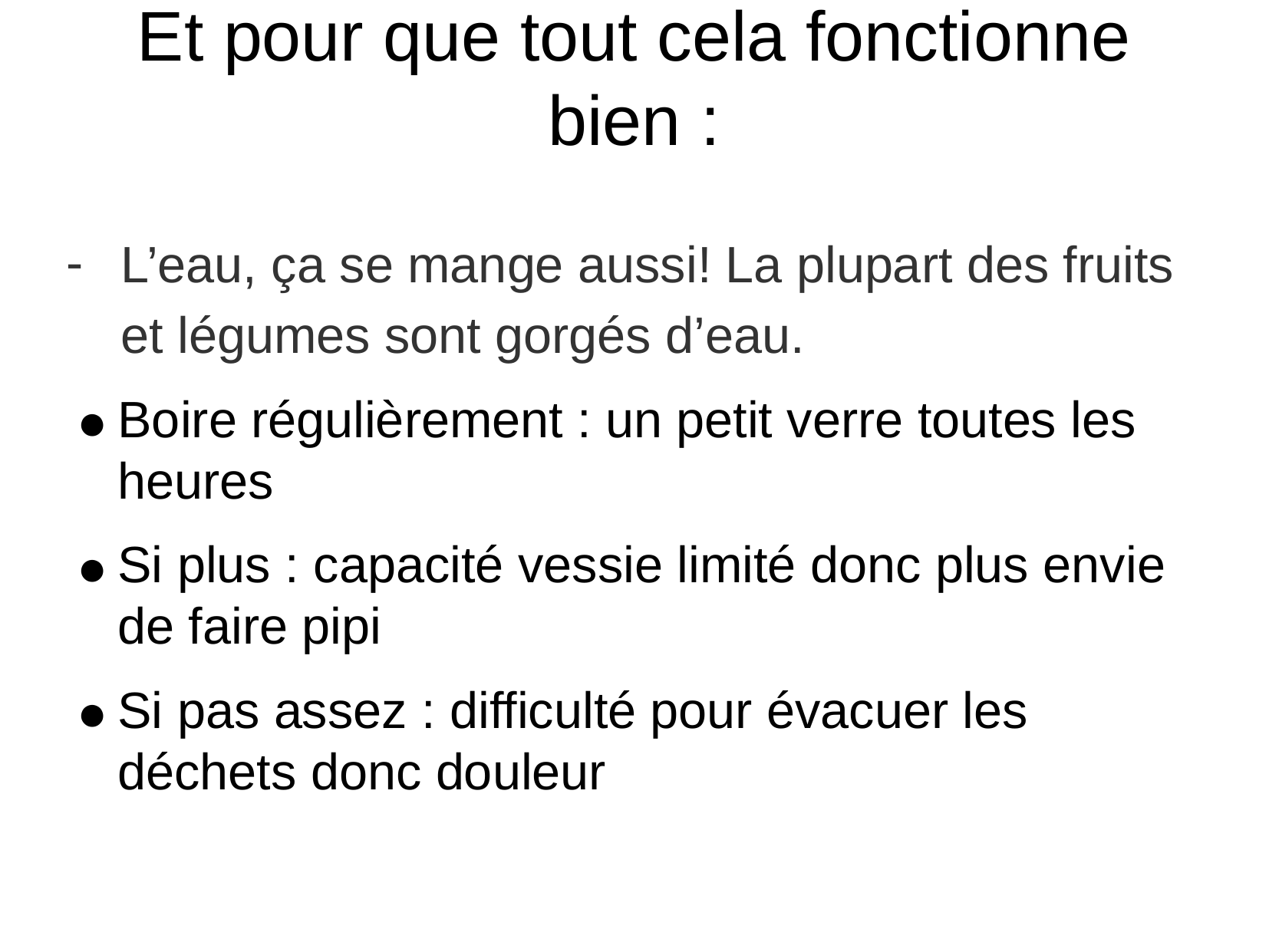

Et pour que tout cela fonctionne bien :
L’eau, ça se mange aussi! La plupart des fruits et légumes sont gorgés d’eau.
Boire régulièrement : un petit verre toutes les heures
Si plus : capacité vessie limité donc plus envie de faire pipi
Si pas assez : difficulté pour évacuer les déchets donc douleur